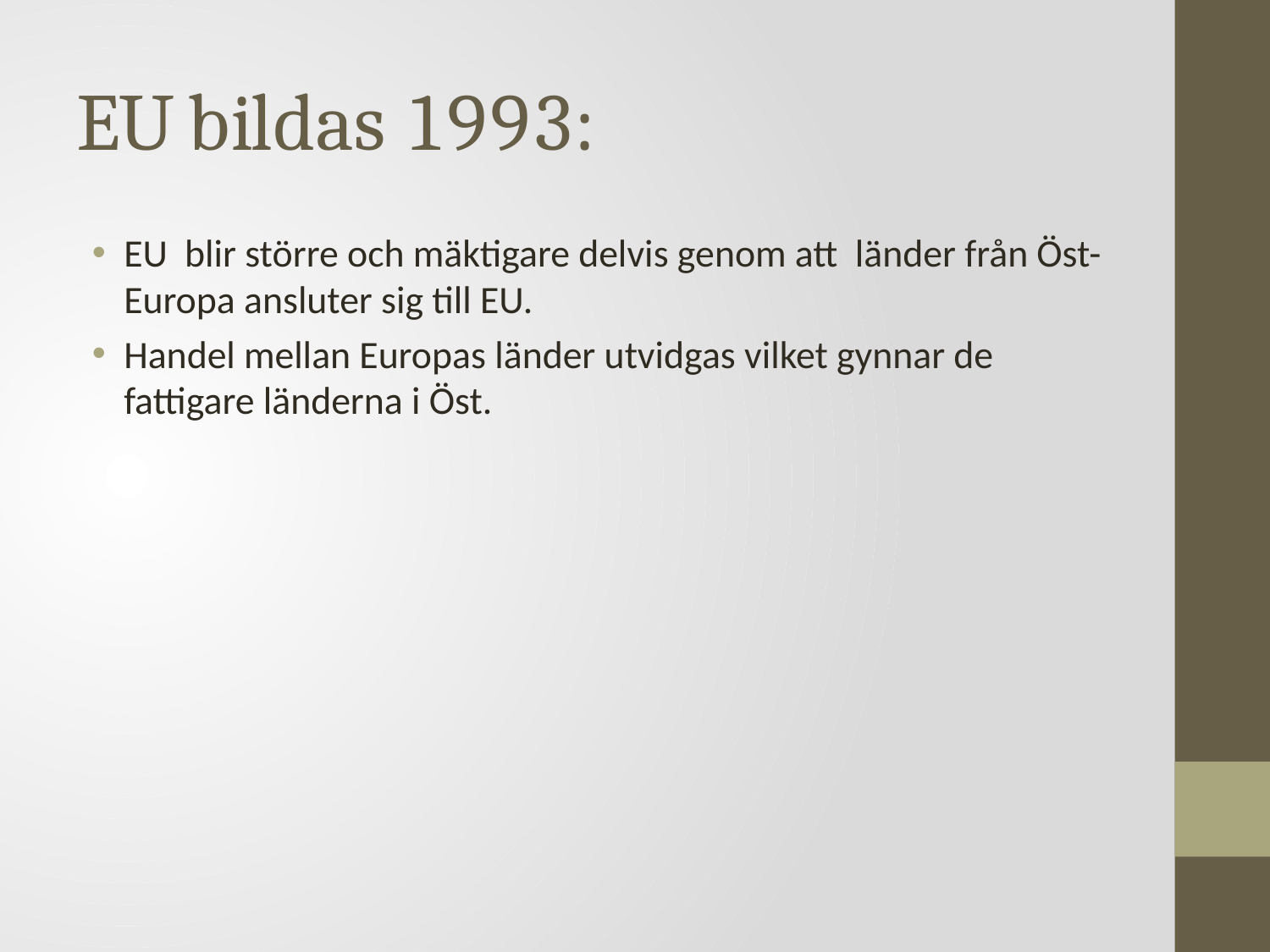

# EU bildas 1993:
EU  blir större och mäktigare delvis genom att  länder från Öst-Europa ansluter sig till EU.
Handel mellan Europas länder utvidgas vilket gynnar de fattigare länderna i Öst.